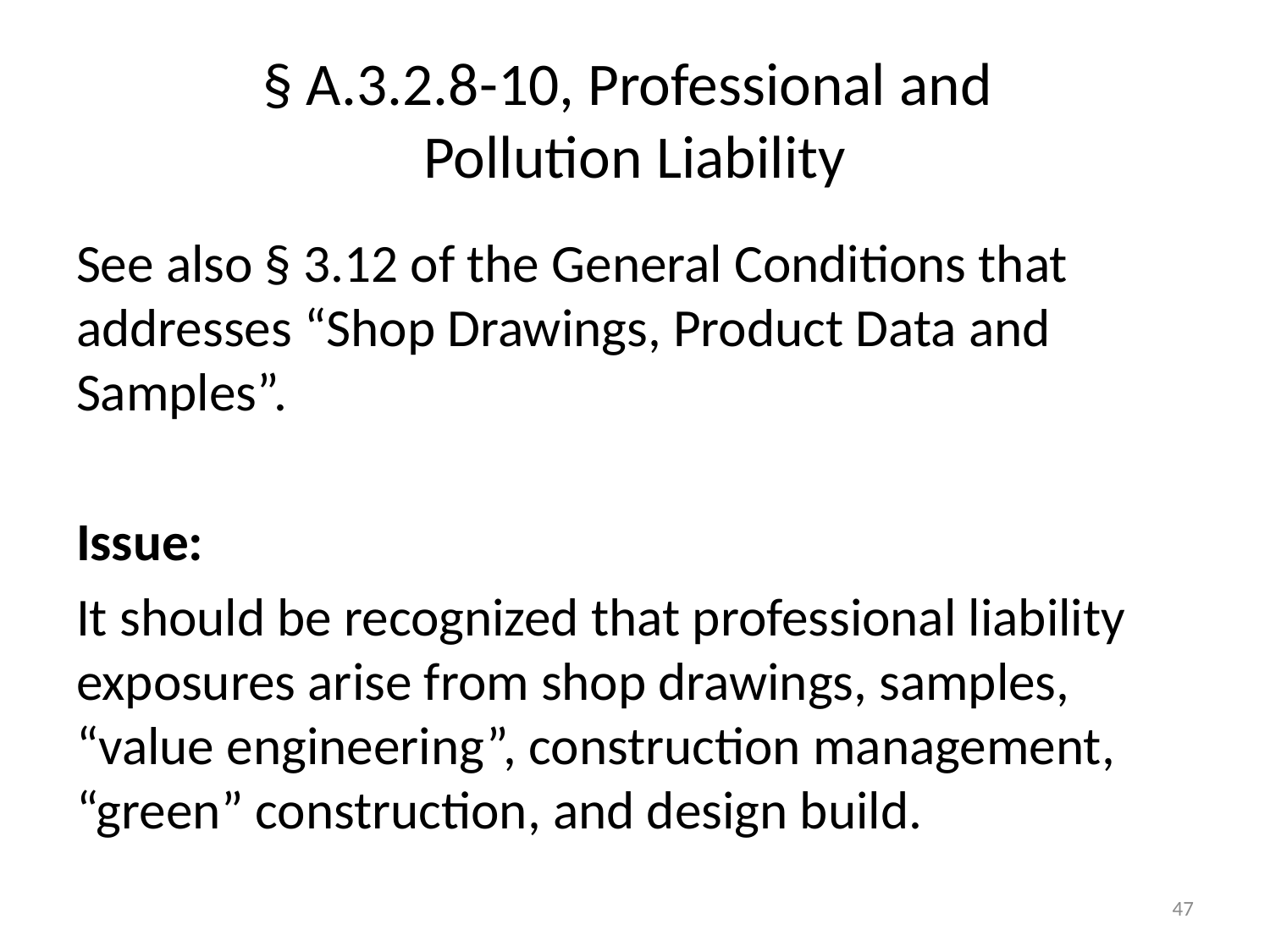

# § A.3.2.8-10, Professional and Pollution Liability
See also § 3.12 of the General Conditions that addresses “Shop Drawings, Product Data and Samples”.

Issue:
It should be recognized that professional liability exposures arise from shop drawings, samples, “value engineering”, construction management, “green” construction, and design build.
47